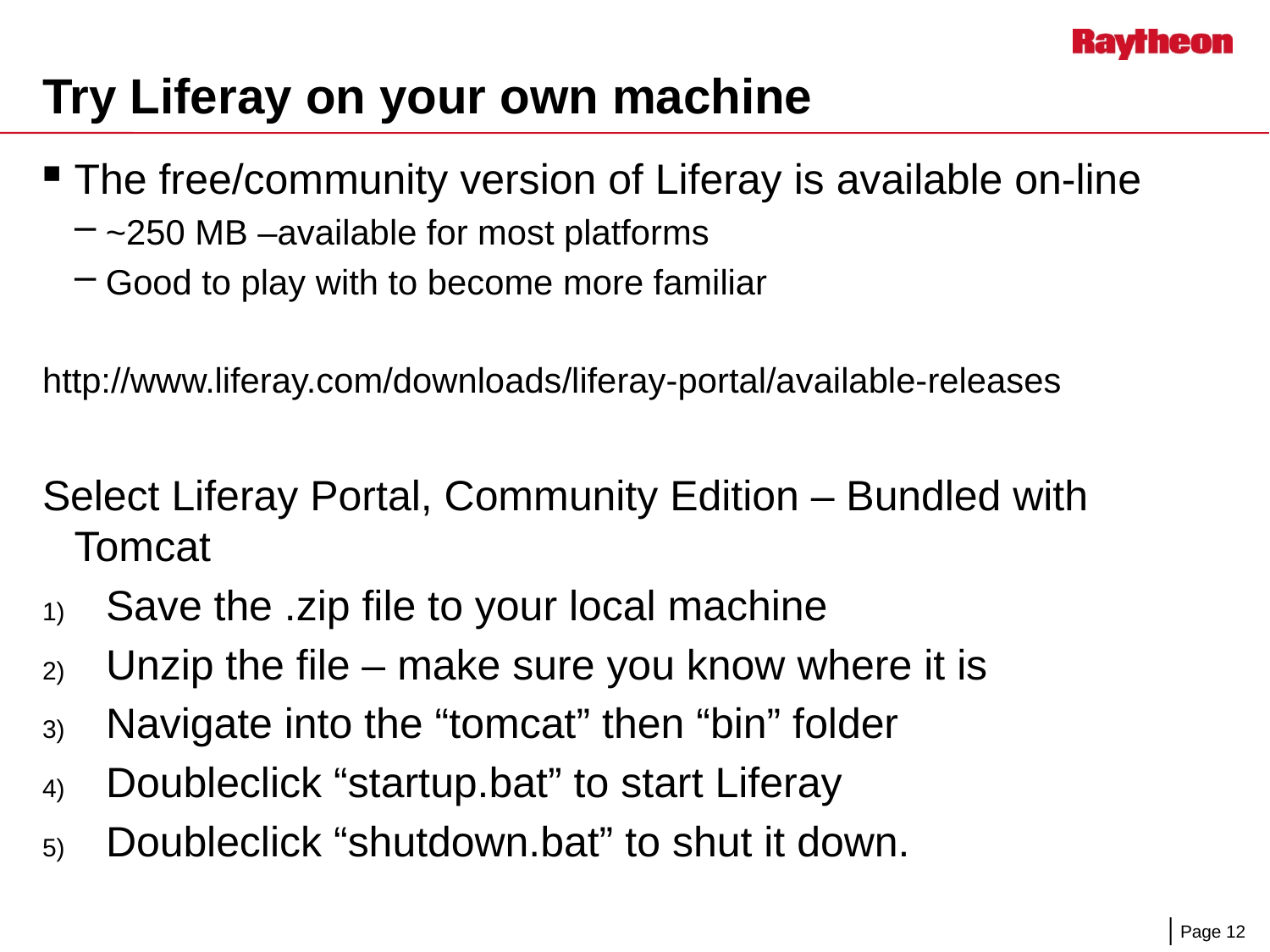

# Try Liferay on your own machine
The free/community version of Liferay is available on-line
~250 MB –available for most platforms
Good to play with to become more familiar

http://www.liferay.com/downloads/liferay-portal/available-releases

Select Liferay Portal, Community Edition – Bundled with Tomcat
Save the .zip file to your local machine
Unzip the file – make sure you know where it is
Navigate into the “tomcat” then “bin” folder
Doubleclick “startup.bat” to start Liferay
Doubleclick “shutdown.bat” to shut it down.